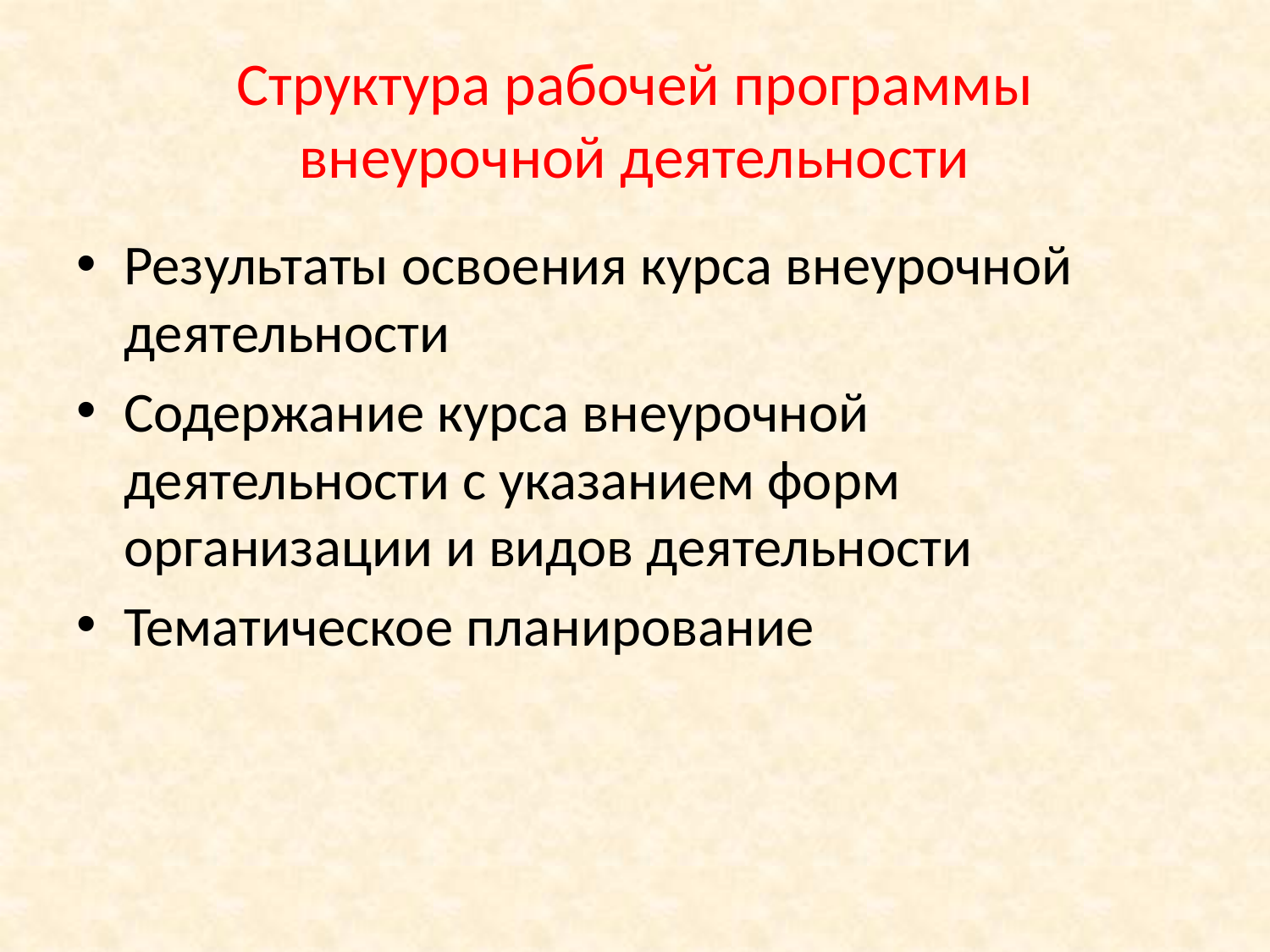

# Структура рабочей программы внеурочной деятельности
Результаты освоения курса внеурочной деятельности
Содержание курса внеурочной деятельности с указанием форм организации и видов деятельности
Тематическое планирование